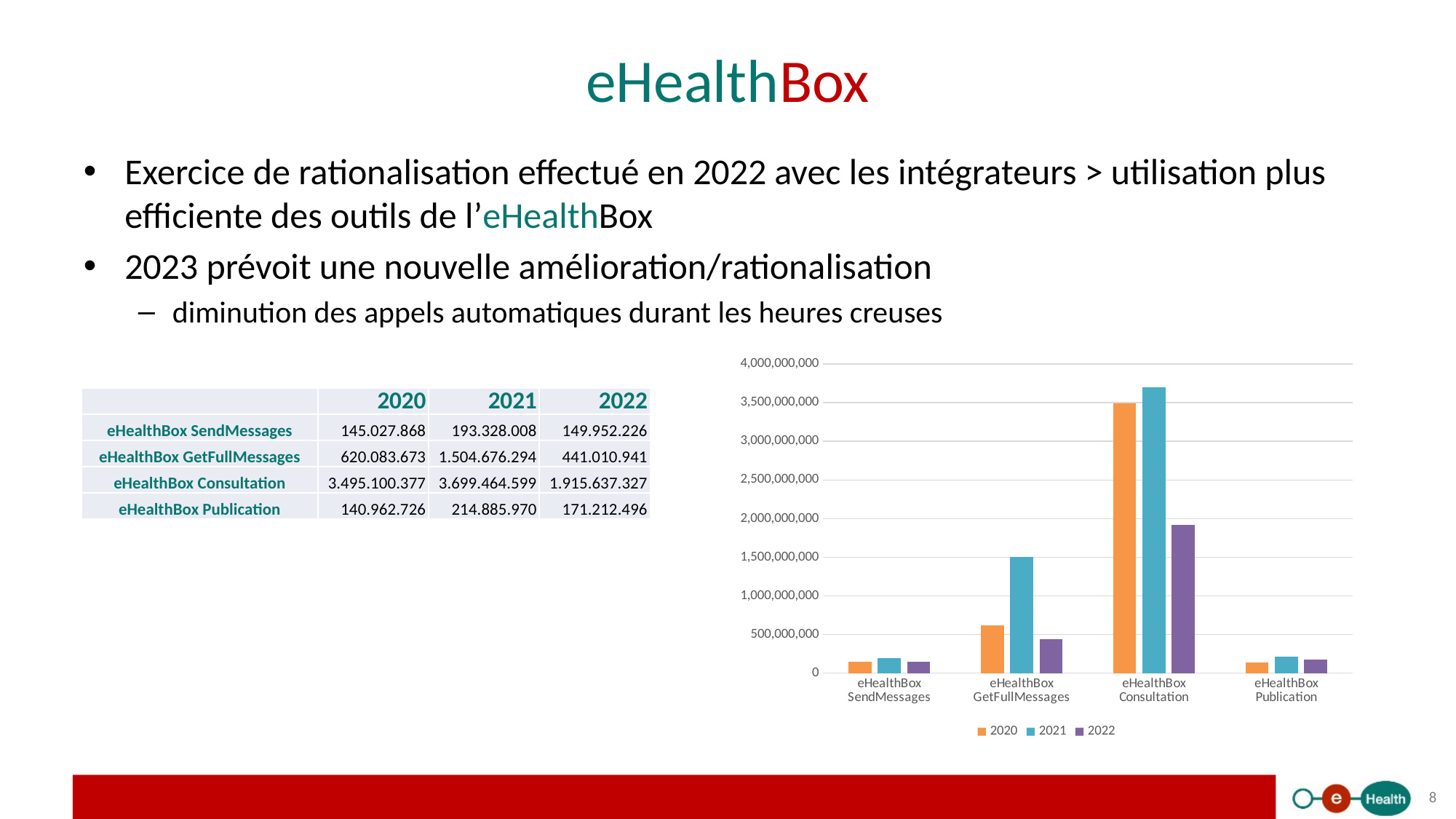

# eHealthBox
Exercice de rationalisation effectué en 2022 avec les intégrateurs > utilisation plus efficiente des outils de l’eHealthBox
2023 prévoit une nouvelle amélioration/rationalisation
diminution des appels automatiques durant les heures creuses

### Chart

| Category | 2020 | 2021 | 2022 |
|---|---|---|---|
| eHealthBox SendMessages | 145027868.0 | 193328008.0 | 149952226.0 |
| eHealthBox GetFullMessages | 620083673.0 | 1504676294.0 | 441010941.0 |
| eHealthBox Consultation | 3495100377.0 | 3699464599.0 | 1915637327.0 |
| eHealthBox Publication | 140962726.0 | 214885970.0 | 171212496.0 |
|  | 2020 | 2021 | 2022 |
| --- | --- | --- | --- |
| eHealthBox SendMessages | 145.027.868 | 193.328.008 | 149.952.226 |
| eHealthBox GetFullMessages | 620.083.673 | 1.504.676.294 | 441.010.941 |
| eHealthBox Consultation | 3.495.100.377 | 3.699.464.599 | 1.915.637.327 |
| eHealthBox Publication | 140.962.726 | 214.885.970 | 171.212.496 |
8